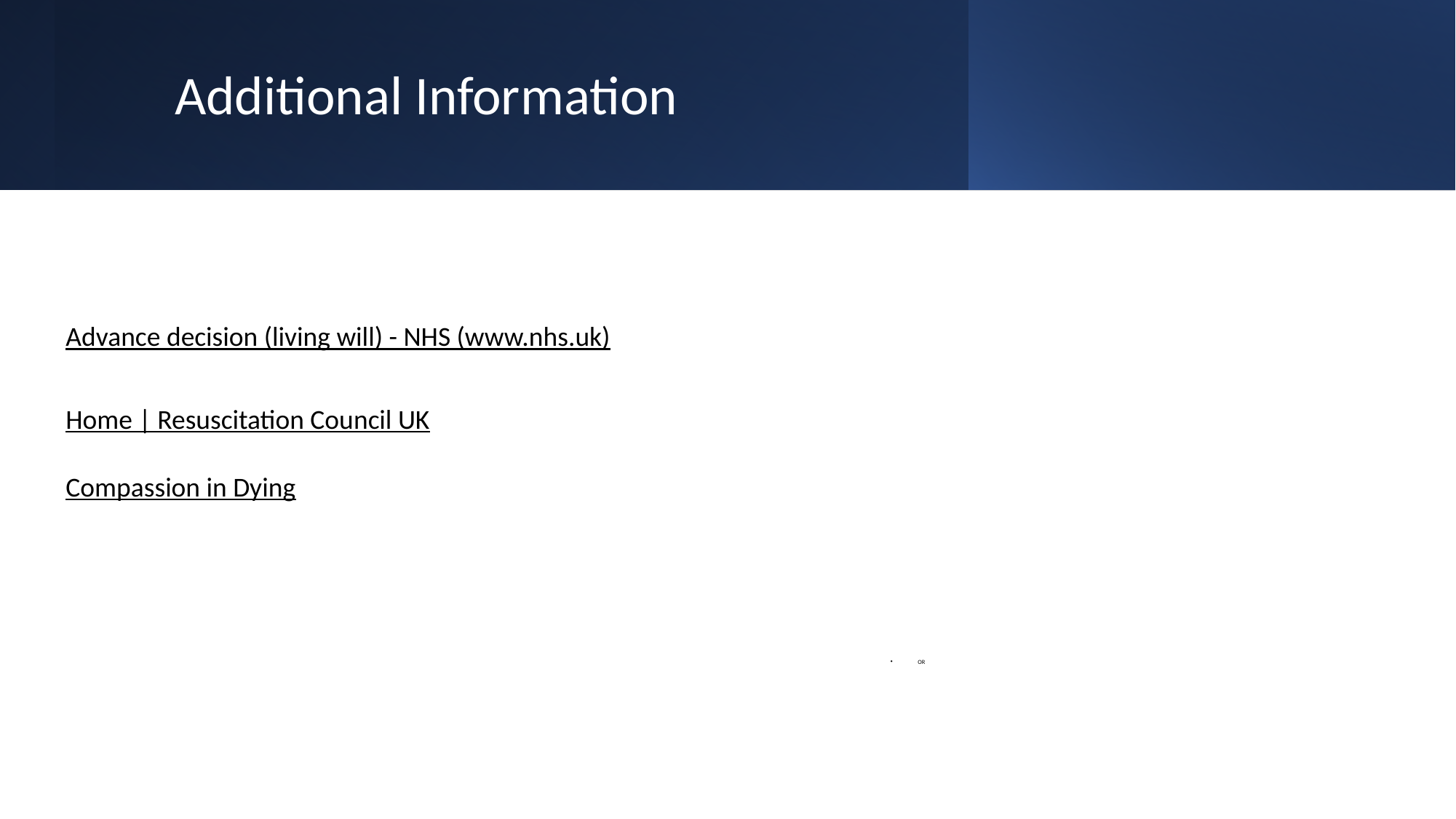

# Additional Information

Advance decision (living will) - NHS (www.nhs.uk)

Home | Resuscitation Council UK
Compassion in Dying

OR